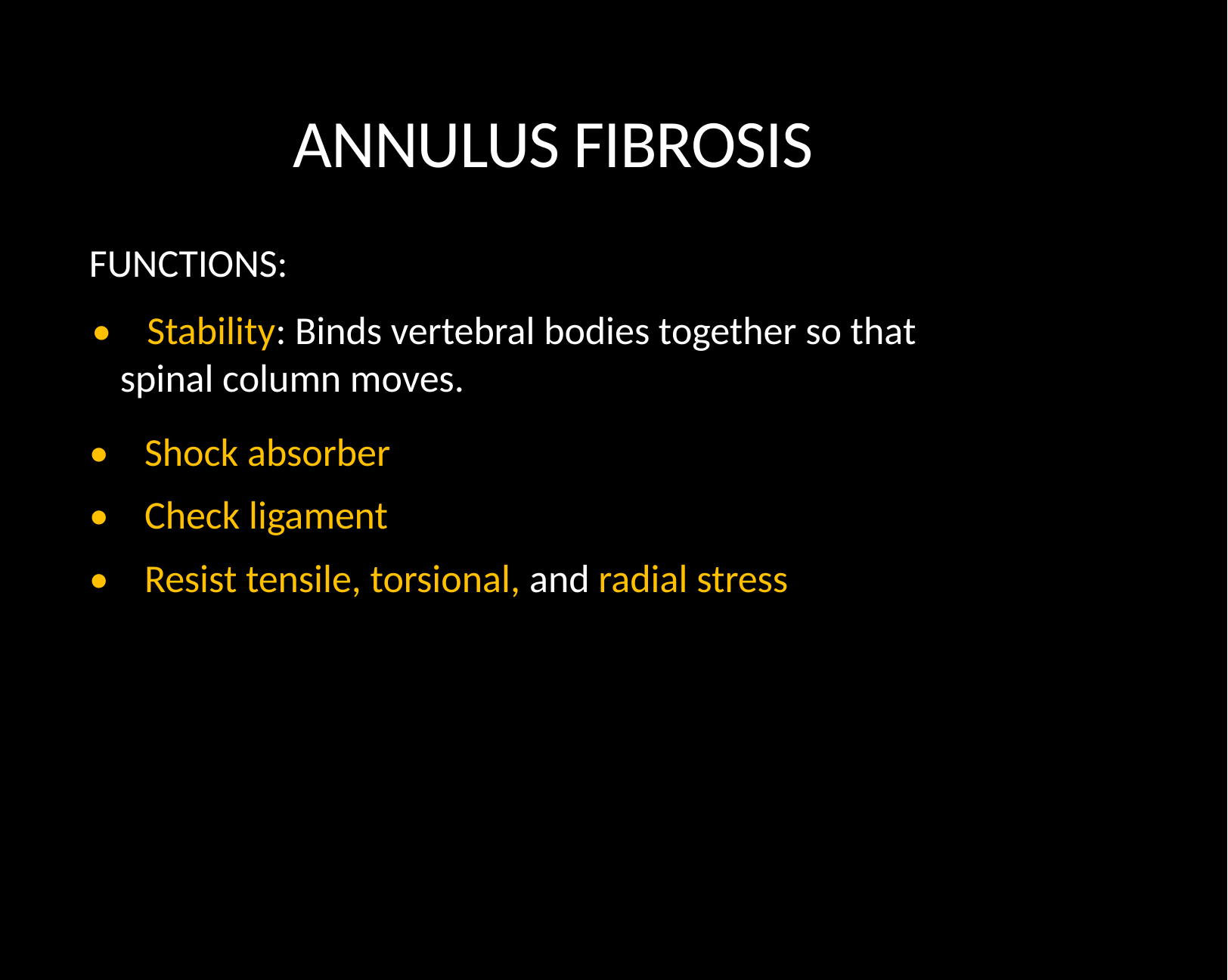

ANNULUS FIBROSIS
FUNCTIONS:
•    Stability: Binds vertebral bodies together so that spinal column moves.
•    Shock absorber
•    Check ligament
•    Resist tensile, torsional, and radial stress